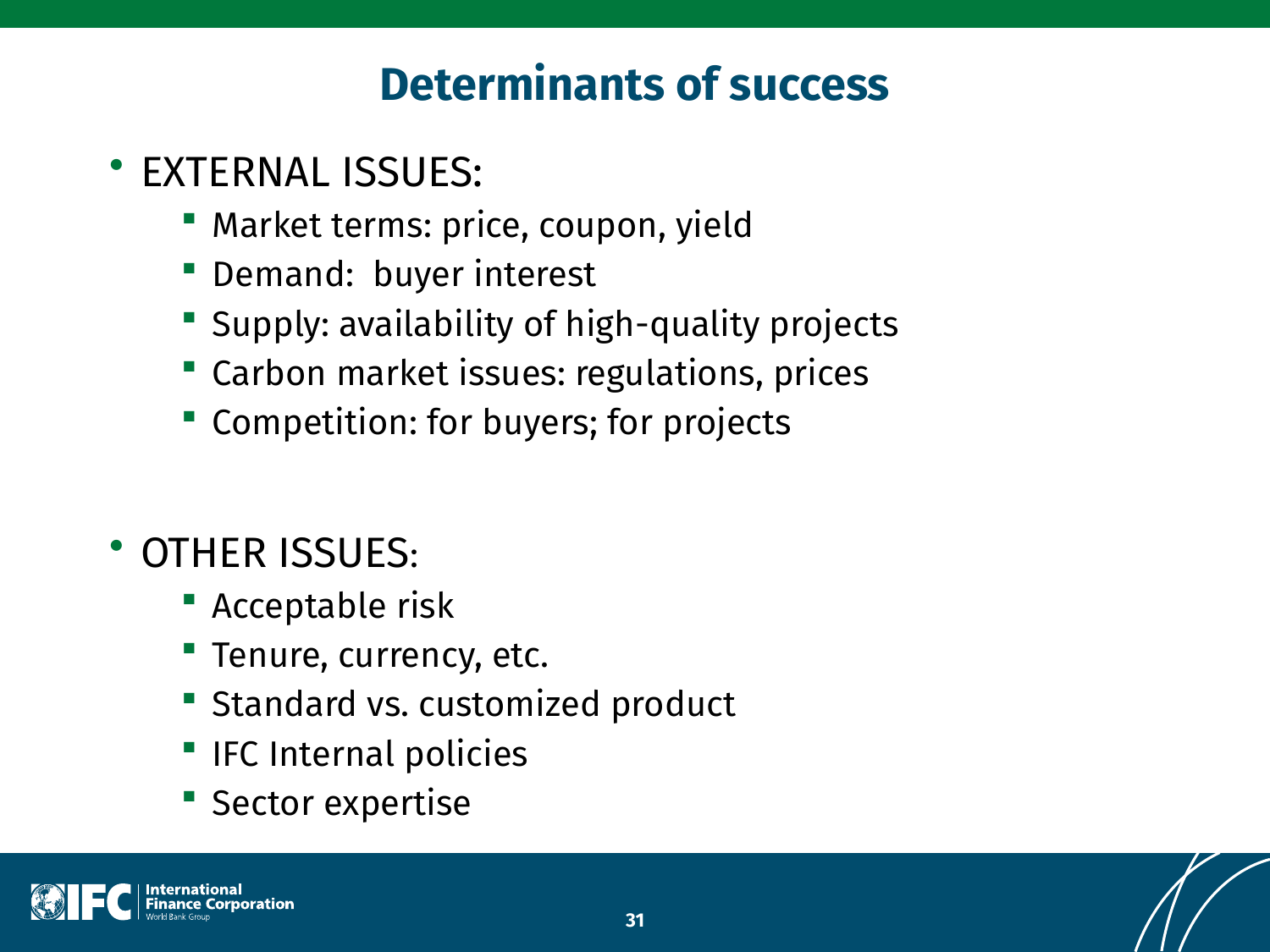

# Determinants of success
EXTERNAL ISSUES:
Market terms: price, coupon, yield
Demand:  buyer interest
Supply: availability of high-quality projects
Carbon market issues: regulations, prices
Competition: for buyers; for projects

OTHER ISSUES:
Acceptable risk
Tenure, currency, etc.
Standard vs. customized product
IFC Internal policies
Sector expertise

31